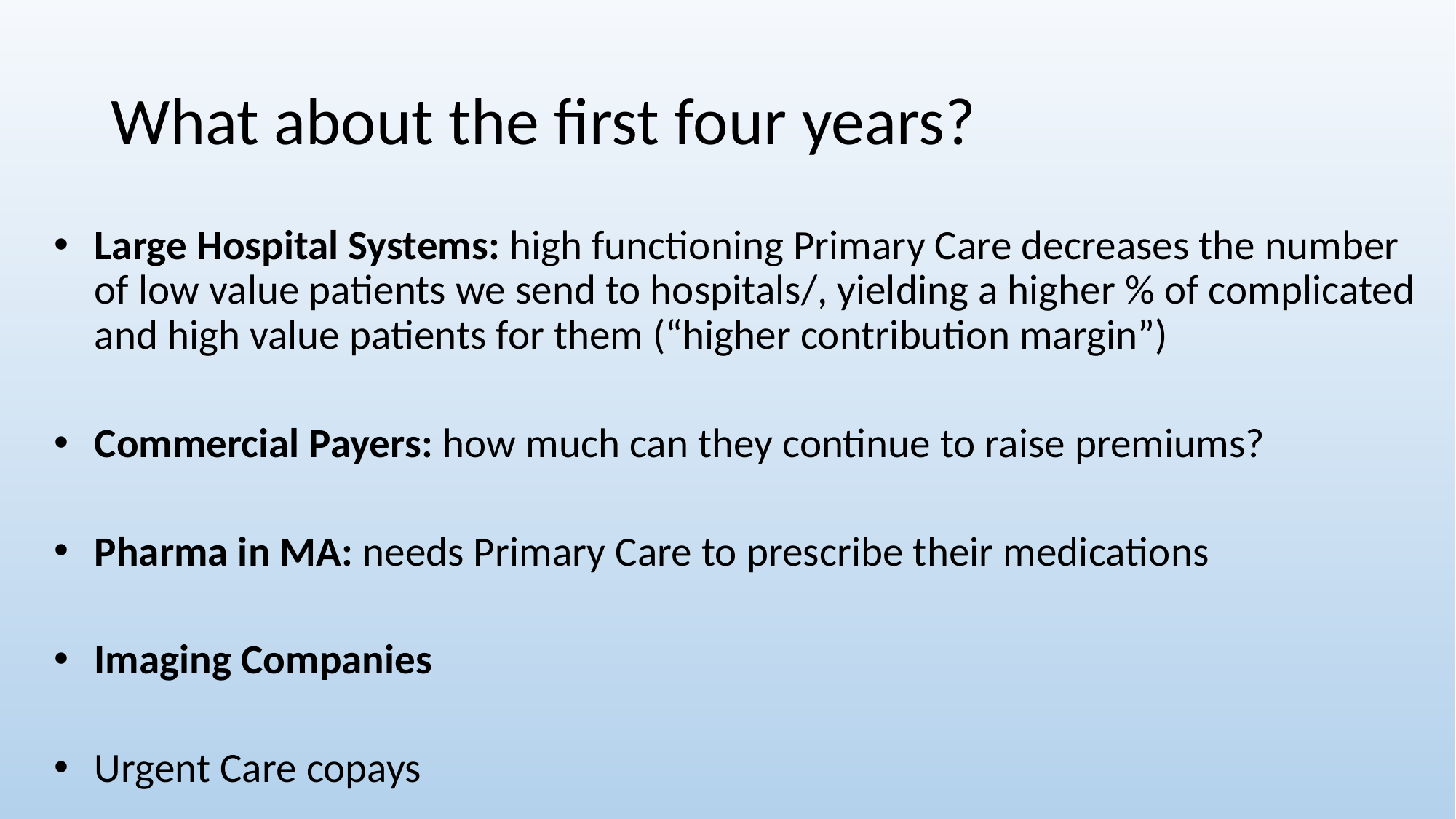

# What about the first four years?
Large Hospital Systems: high functioning Primary Care decreases the number of low value patients we send to hospitals/, yielding a higher % of complicated and high value patients for them (“higher contribution margin”)

Commercial Payers: how much can they continue to raise premiums?

Pharma in MA: needs Primary Care to prescribe their medications

Imaging Companies

Urgent Care copays